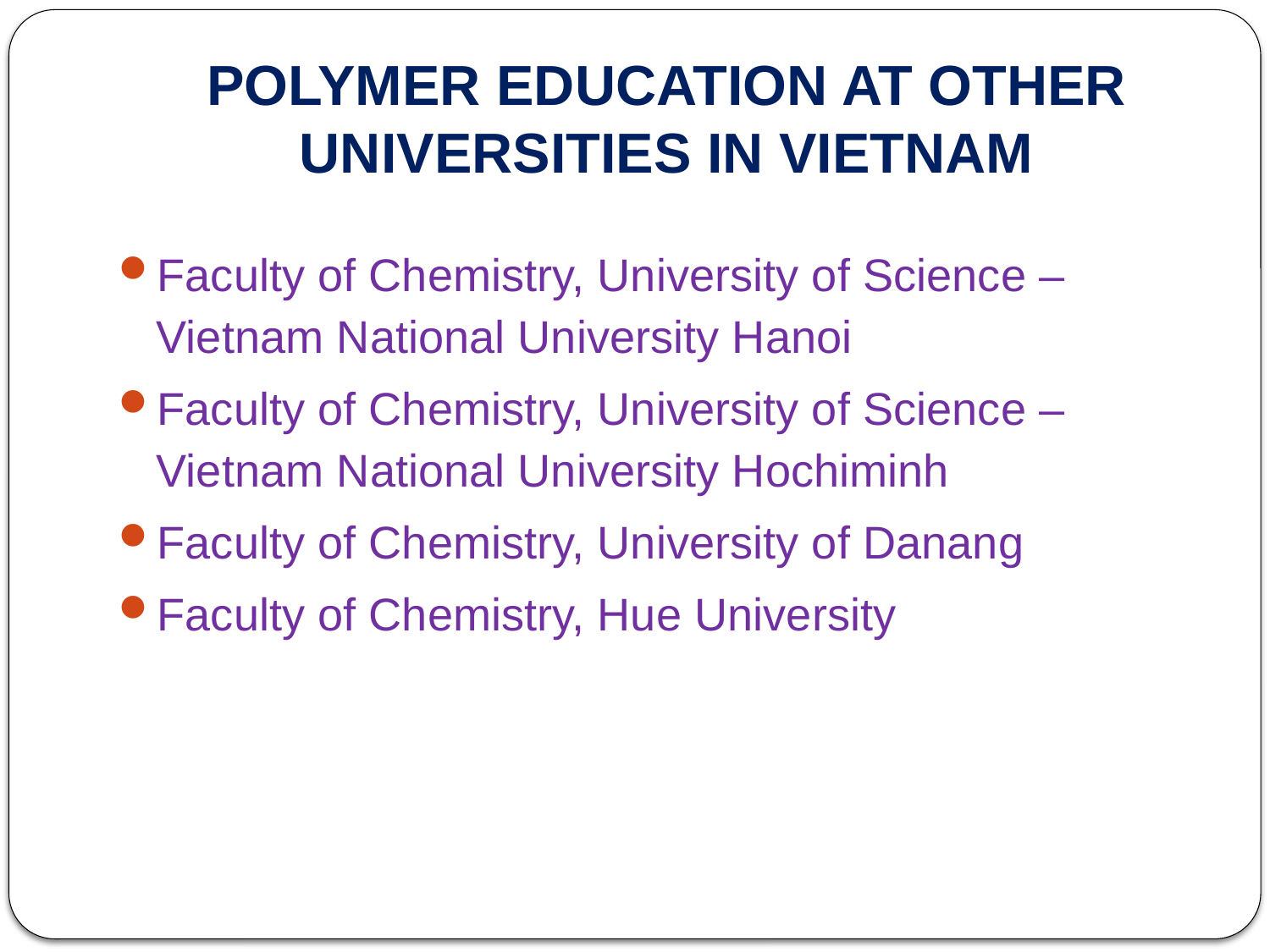

# POLYMER EDUCATION AT OTHER UNIVERSITIES IN VIETNAM
Faculty of Chemistry, University of Science – Vietnam National University Hanoi
Faculty of Chemistry, University of Science – Vietnam National University Hochiminh
Faculty of Chemistry, University of Danang
Faculty of Chemistry, Hue University